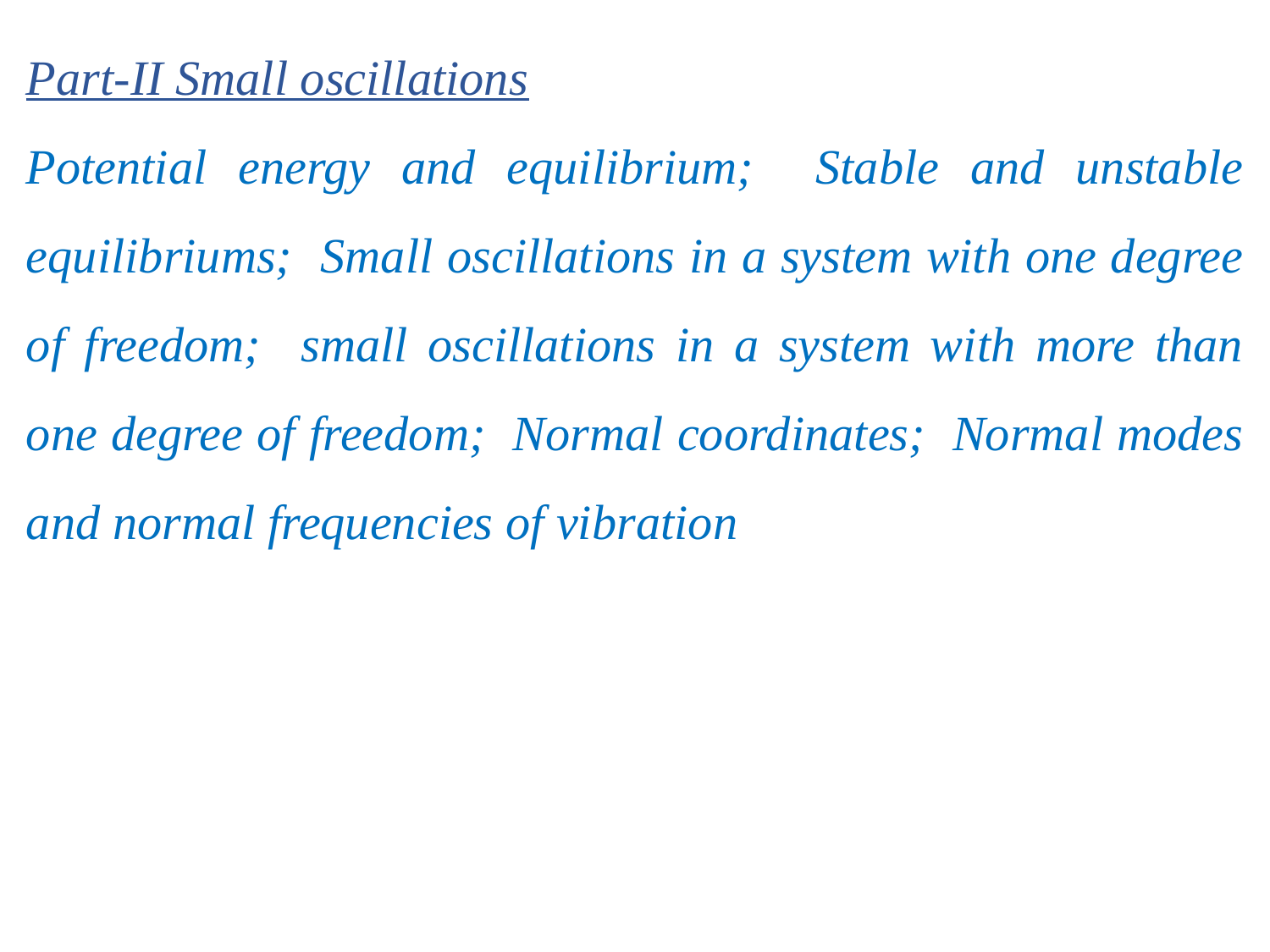

Part-II Small oscillations
Potential energy and equilibrium;  Stable and unstable equilibriums;  Small oscillations in a system with one degree of freedom;  small oscillations in a system with more than one degree of freedom;  Normal coordinates;  Normal modes and normal frequencies of vibration